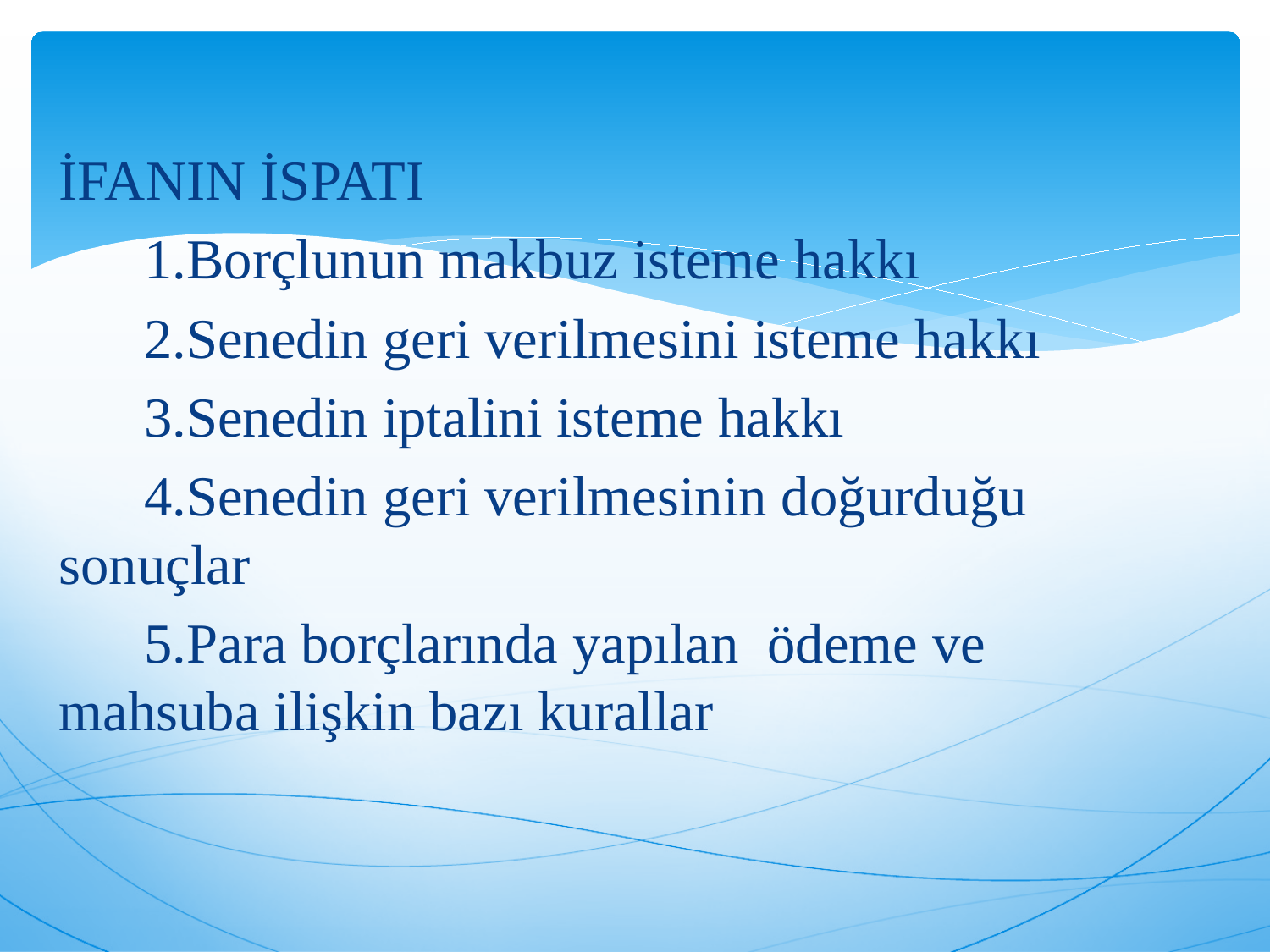

İFANIN İSPATI
      1.Borçlunun makbuz isteme hakkı
      2.Senedin geri verilmesini isteme hakkı
      3.Senedin iptalini isteme hakkı
      4.Senedin geri verilmesinin doğurduğu sonuçlar
      5.Para borçlarında yapılan  ödeme ve mahsuba ilişkin bazı kurallar